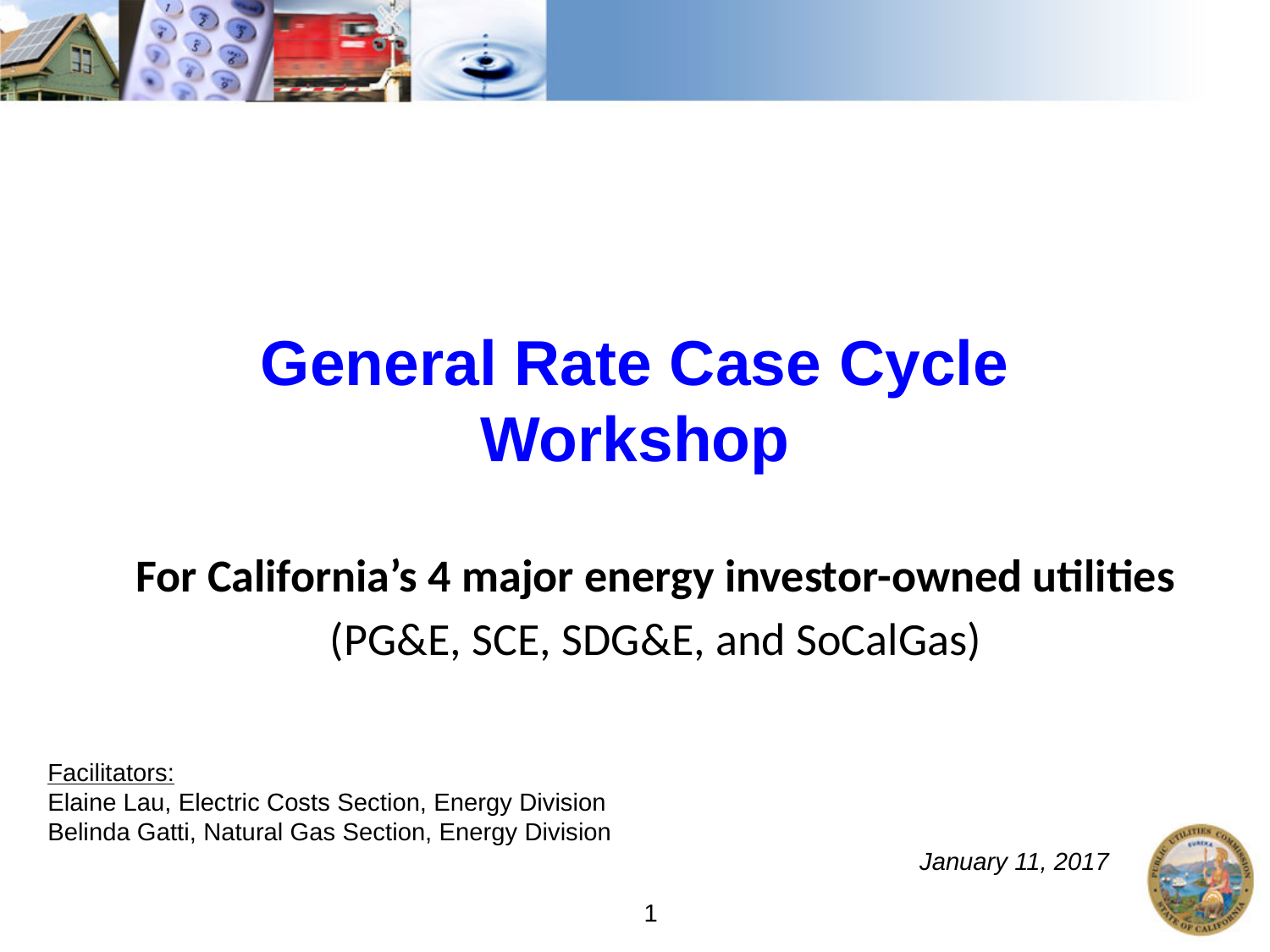

# General Rate Case Cycle Workshop
For California’s 4 major energy investor-owned utilities
(PG&E, SCE, SDG&E, and SoCalGas)
Facilitators:
Elaine Lau, Electric Costs Section, Energy Division
Belinda Gatti, Natural Gas Section, Energy Division
January 11, 2017
1